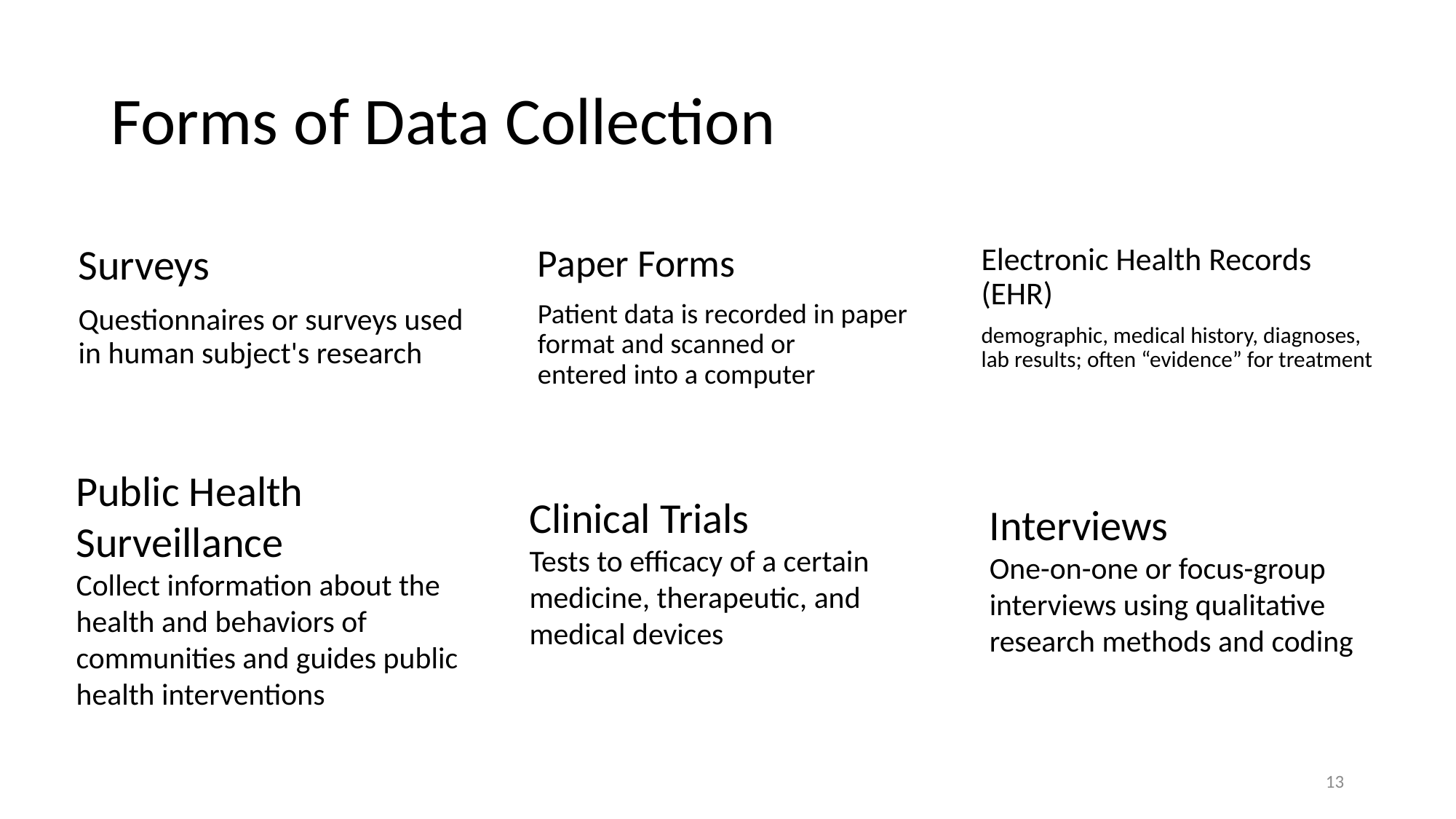

# Forms of Data Collection
Electronic Health Records (EHR)
demographic, medical history, diagnoses, lab results; often “evidence” for treatment
Surveys
Questionnaires or surveys used in human subject's research
Paper Forms
Patient data is recorded in paper format and scanned or entered into a computer
Public Health Surveillance
Collect information about the health and behaviors of communities and guides public health interventions
Clinical Trials
Tests to efficacy of a certain medicine, therapeutic, and medical devices
Interviews
One-on-one or focus-group interviews using qualitative research methods and coding
13